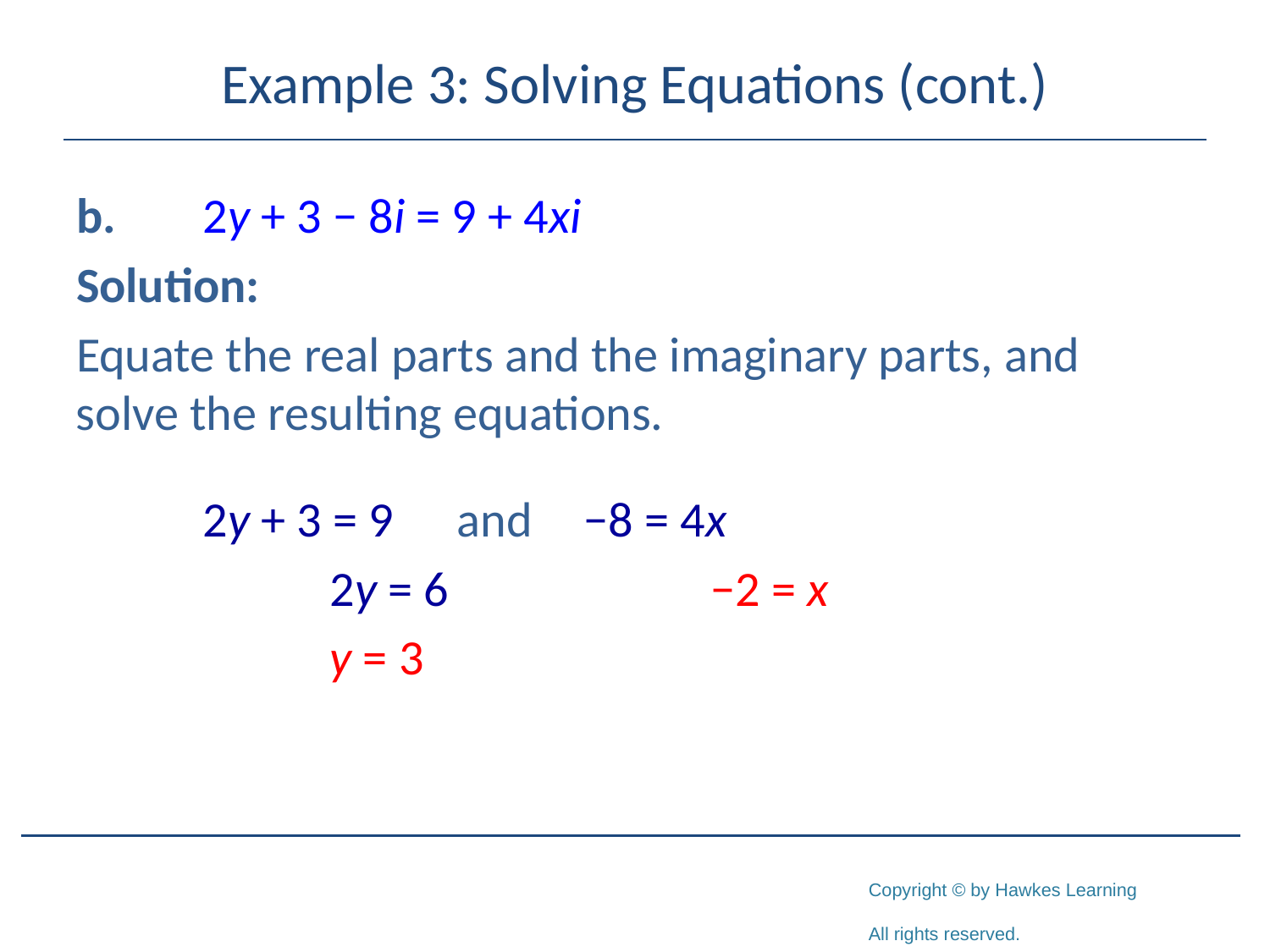

# Example 3: Solving Equations (cont.)
b.	2y + 3 − 8i = 9 + 4xi
Solution:
Equate the real parts and the imaginary parts, and solve the resulting equations.

	2y + 3 = 9	and	−8 = 4x
		2y = 6 		−2 = x
		y = 3